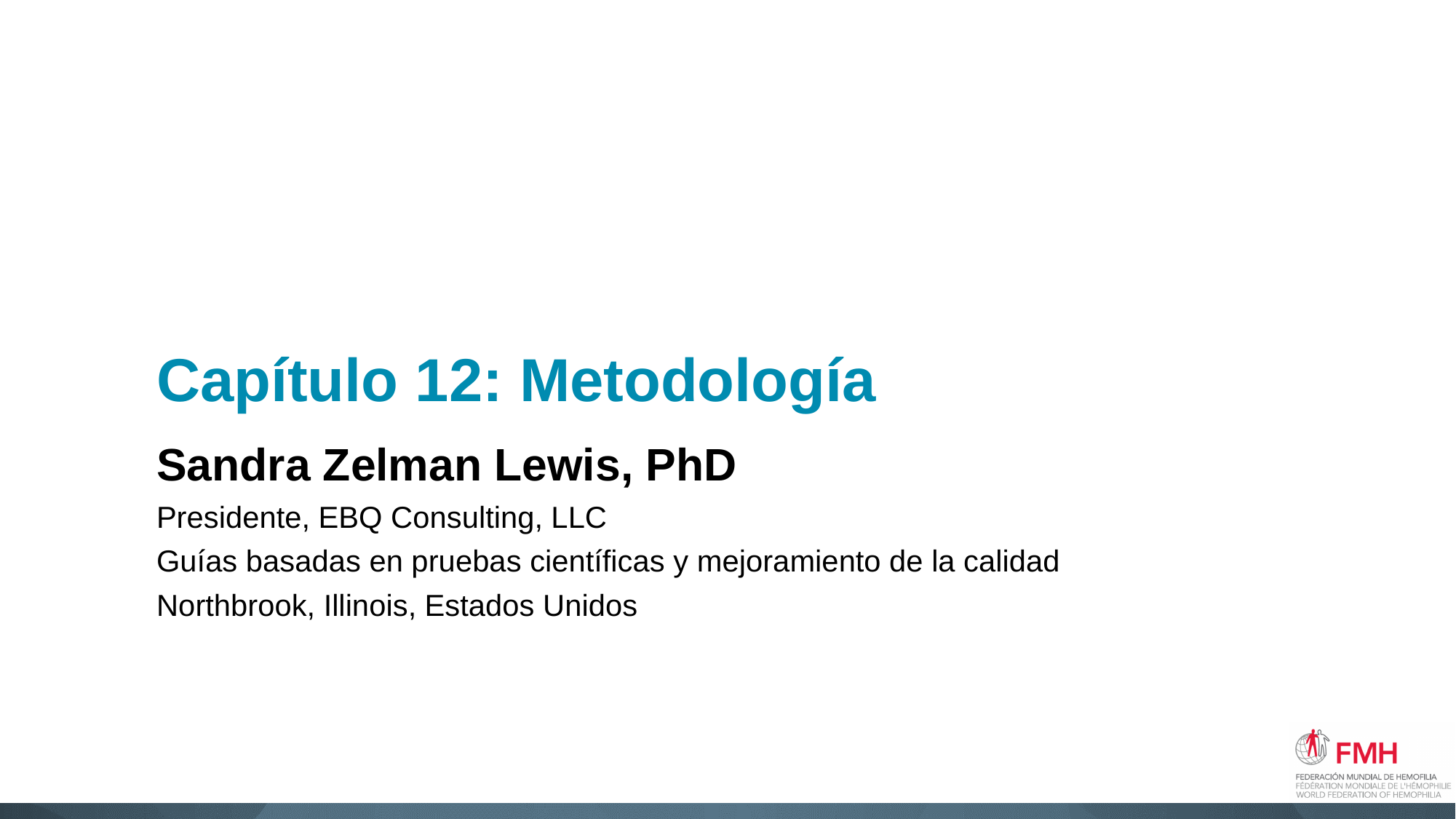

# Capítulo 12: Metodología
Sandra Zelman Lewis, PhD
Presidente, EBQ Consulting, LLC
Guías basadas en pruebas científicas y mejoramiento de la calidad
Northbrook, Illinois, Estados Unidos